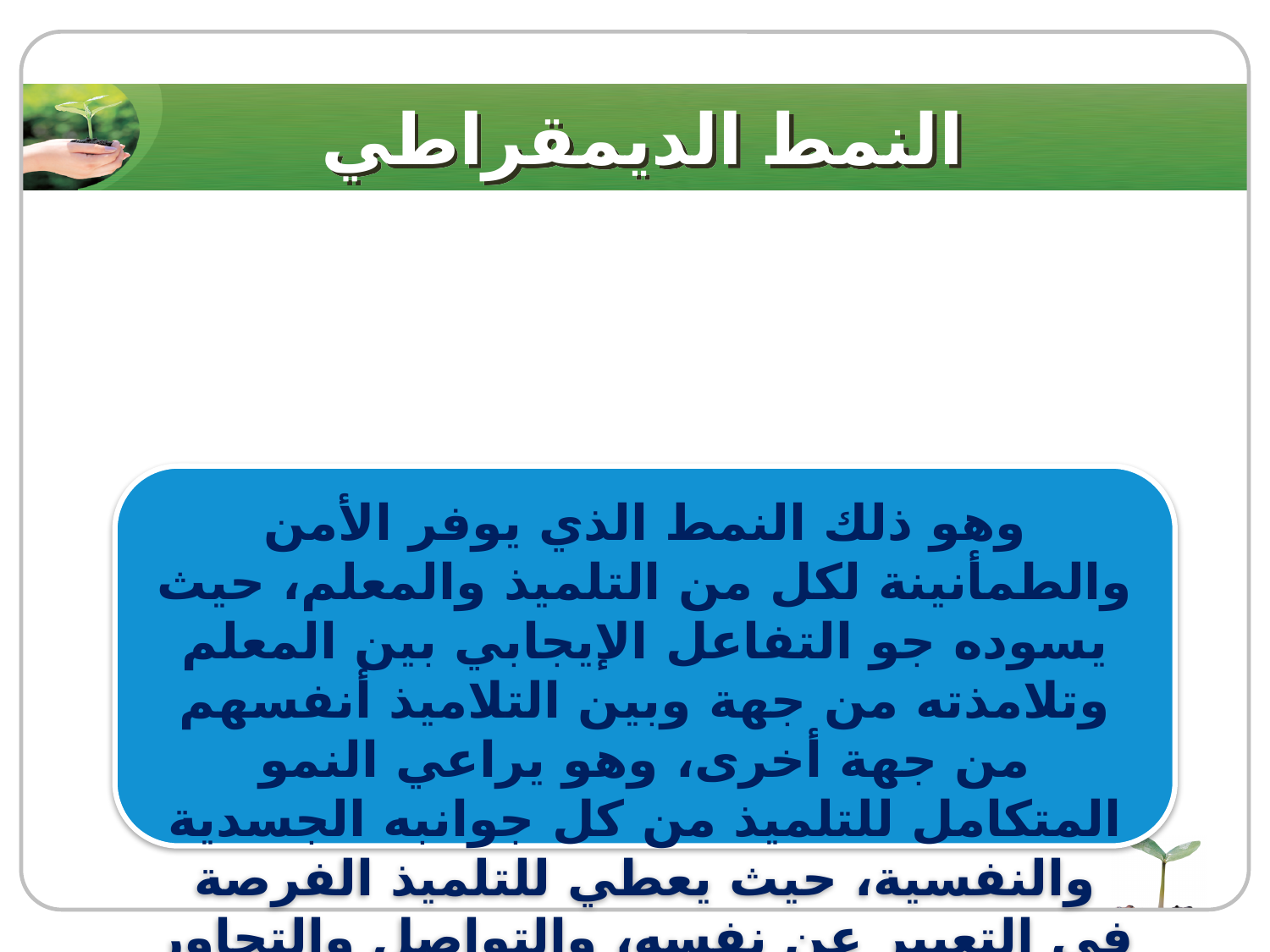

# النمط الديمقراطي
وهو ذلك النمط الذي يوفر الأمن والطمأنينة لكل من التلميذ والمعلم، حيث يسوده جو التفاعل الإيجابي بين المعلم وتلامذته من جهة وبين التلاميذ أنفسهم من جهة أخرى، وهو يراعي النمو المتكامل للتلميذ من كل جوانبه الجسدية والنفسية، حيث يعطي للتلميذ الفرصة في التعبير عن نفسه، والتواصل والتحاور مع زملائه مما يوفر إمكانية التعلم بالأقران